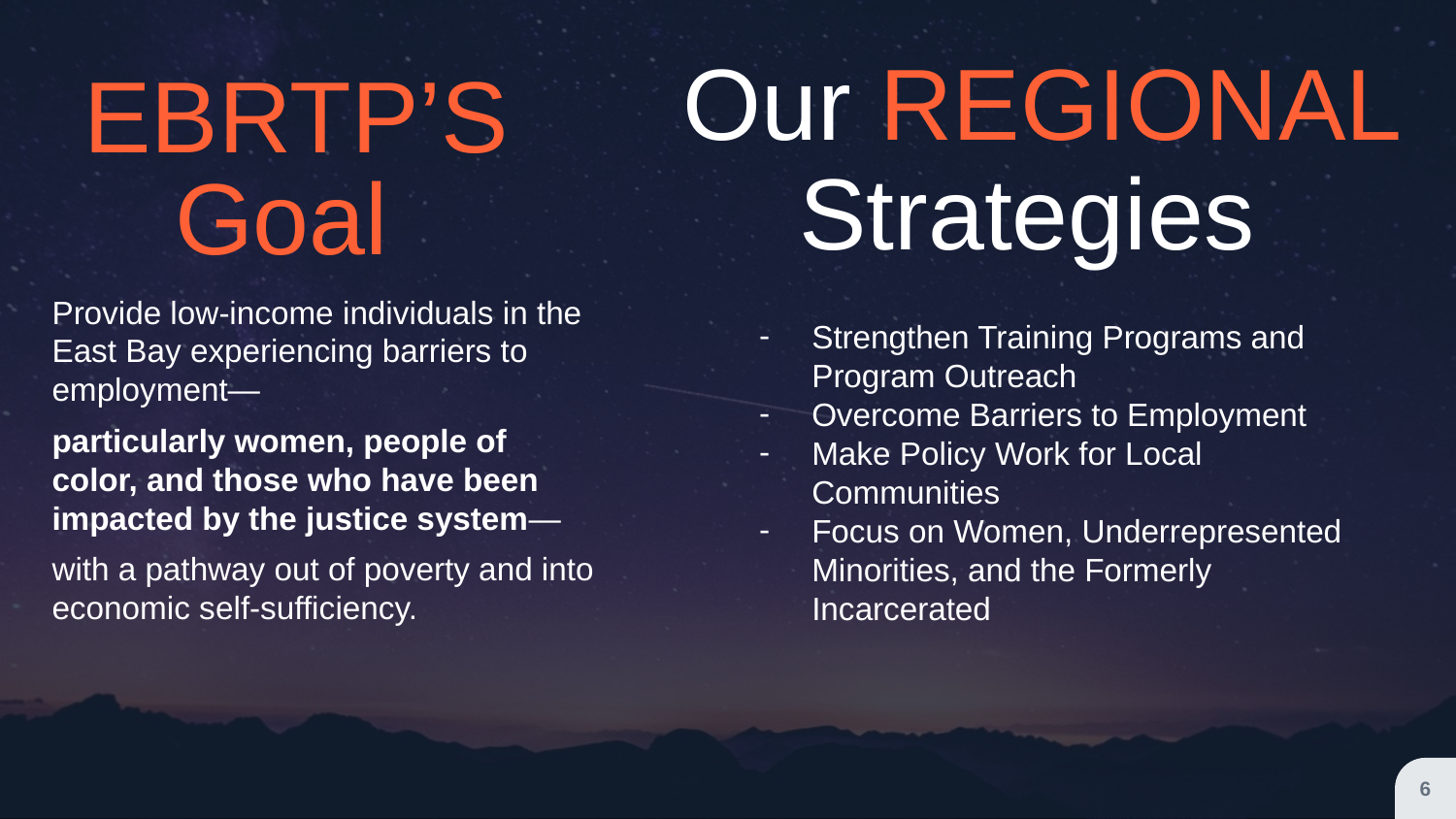

EBRTP’S Goal
Our REGIONAL Strategies
Provide low-income individuals in the East Bay experiencing barriers to employment—
particularly women, people of color, and those who have been impacted by the justice system—
with a pathway out of poverty and into economic self-sufficiency.
Strengthen Training Programs and Program Outreach
Overcome Barriers to Employment
Make Policy Work for Local Communities
Focus on Women, Underrepresented Minorities, and the Formerly Incarcerated
6